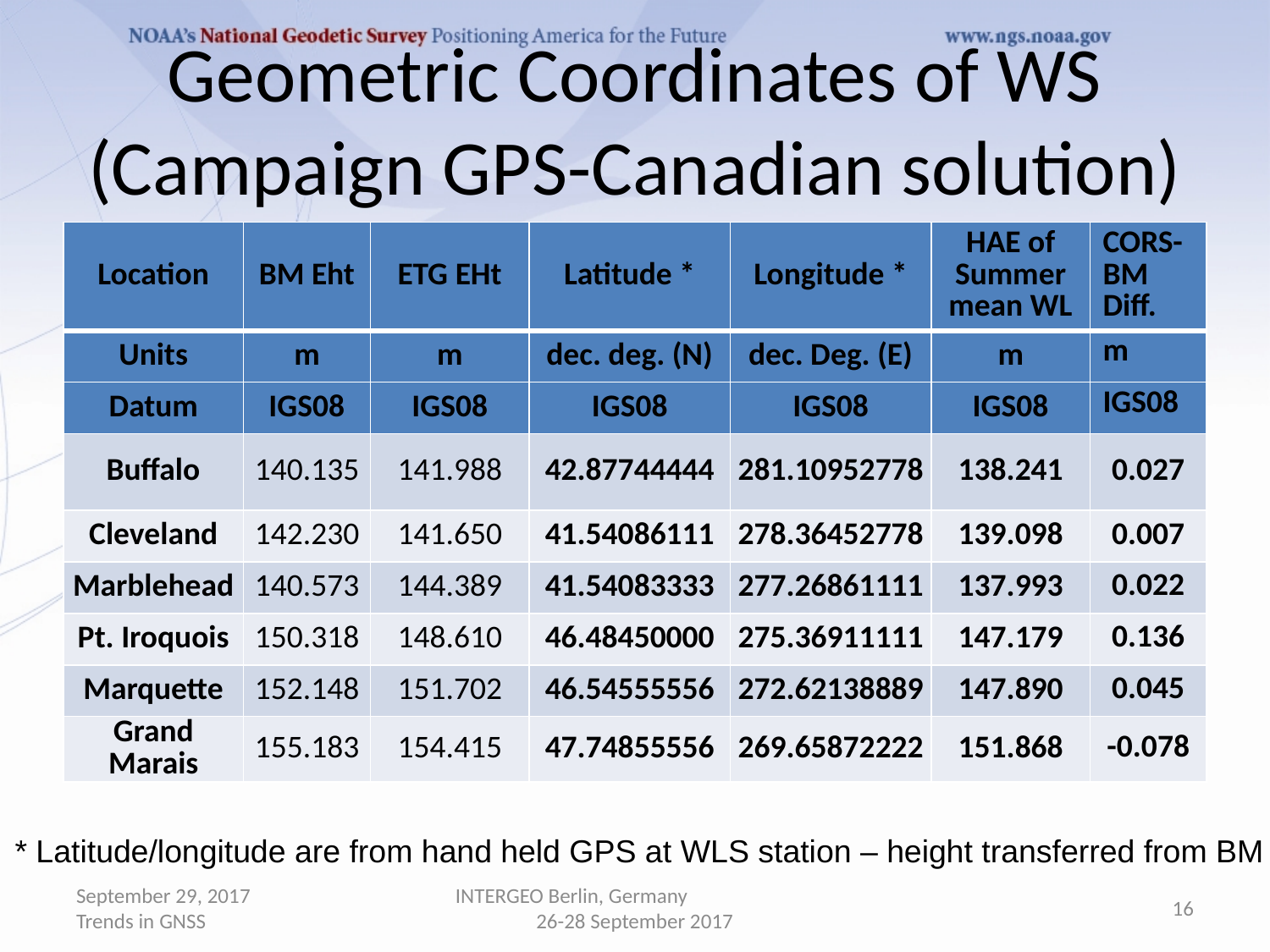

# Geometric Coordinates of WS (Campaign GPS-Canadian solution)
| Location | BM Eht | ETG EHt | Latitude \* | Longitude \* | HAE of Summer mean WL | CORS-BM Diff. |
| --- | --- | --- | --- | --- | --- | --- |
| Units | m | m | dec. deg. (N) | dec. Deg. (E) | m | m |
| Datum | IGS08 | IGS08 | IGS08 | IGS08 | IGS08 | IGS08 |
| Buffalo | 140.135 | 141.988 | 42.87744444 | 281.10952778 | 138.241 | 0.027 |
| Cleveland | 142.230 | 141.650 | 41.54086111 | 278.36452778 | 139.098 | 0.007 |
| Marblehead | 140.573 | 144.389 | 41.54083333 | 277.26861111 | 137.993 | 0.022 |
| Pt. Iroquois | 150.318 | 148.610 | 46.48450000 | 275.36911111 | 147.179 | 0.136 |
| Marquette | 152.148 | 151.702 | 46.54555556 | 272.62138889 | 147.890 | 0.045 |
| Grand Marais | 155.183 | 154.415 | 47.74855556 | 269.65872222 | 151.868 | -0.078 |
* Latitude/longitude are from hand held GPS at WLS station – height transferred from BM
September 29, 2017                   Trends in GNSS
INTERGEO Berlin, Germany                           26-28 September 2017
16